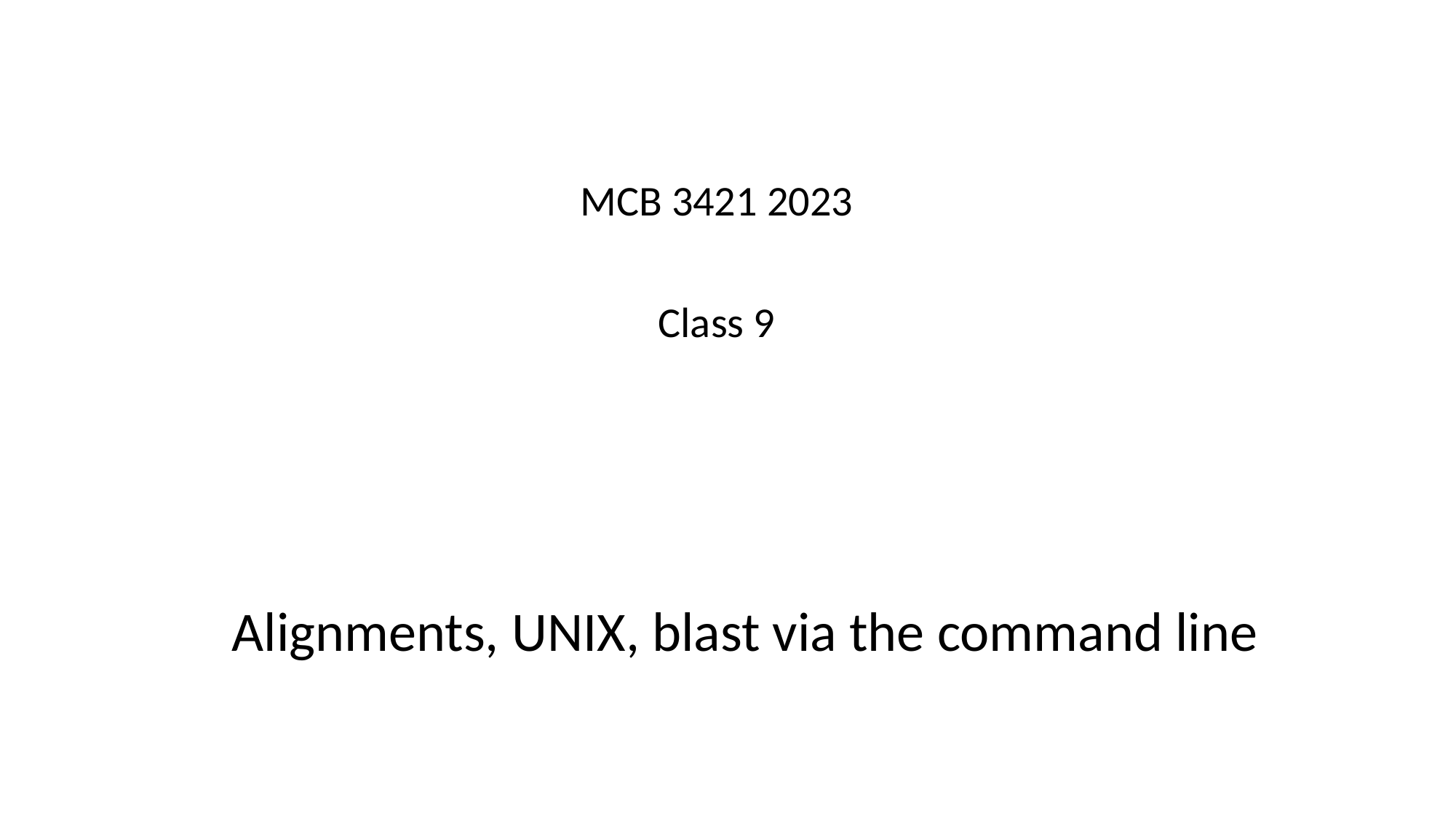

MCB 3421 2023

Class 9
# Alignments, UNIX, blast via the command line